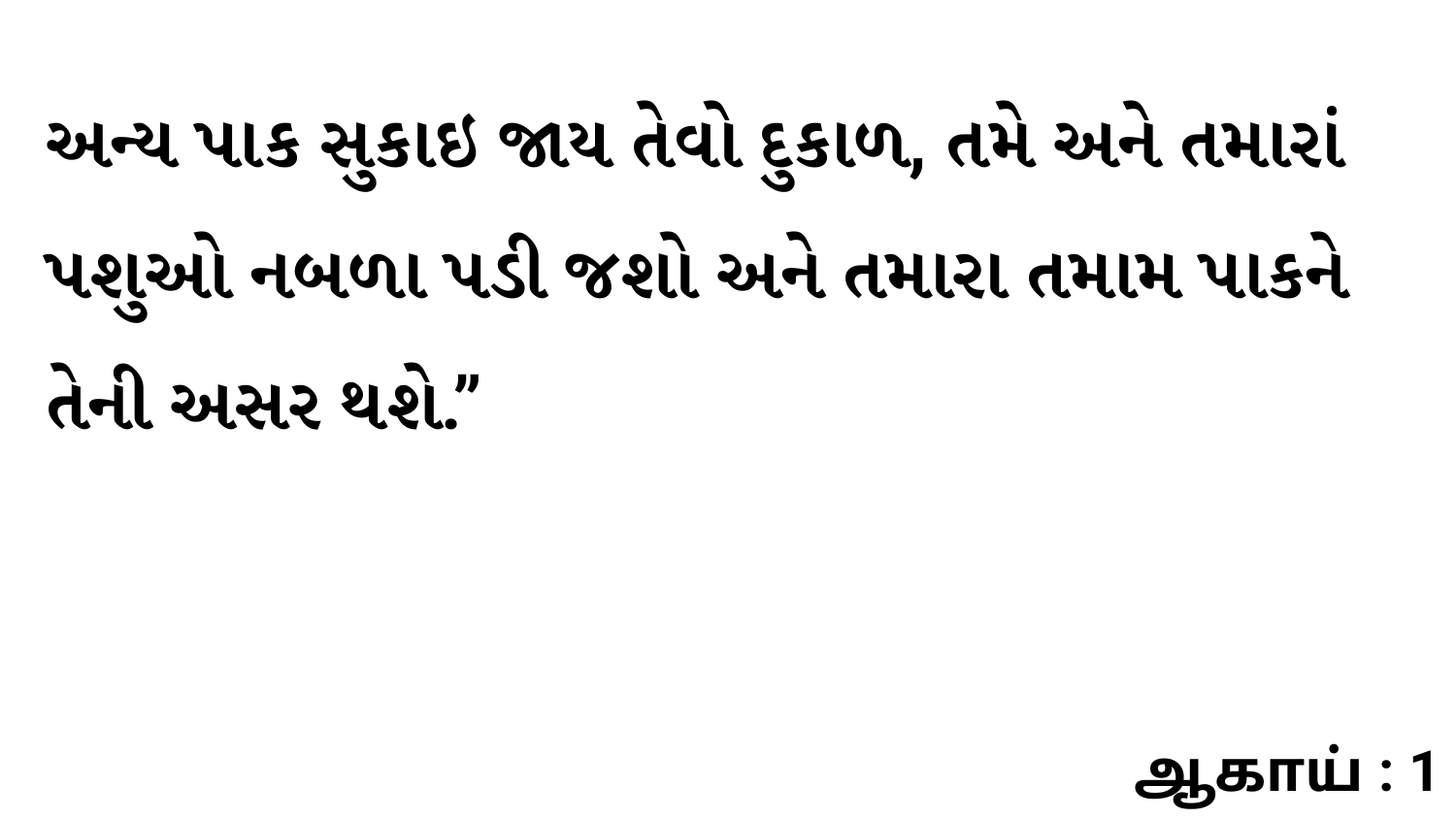

અન્ય પાક સુકાઇ જાય તેવો દુકાળ, તમે અને તમારાં પશુઓ નબળા પડી જશો અને તમારા તમામ પાકને તેની અસર થશે.”
ஆகாய் : 1